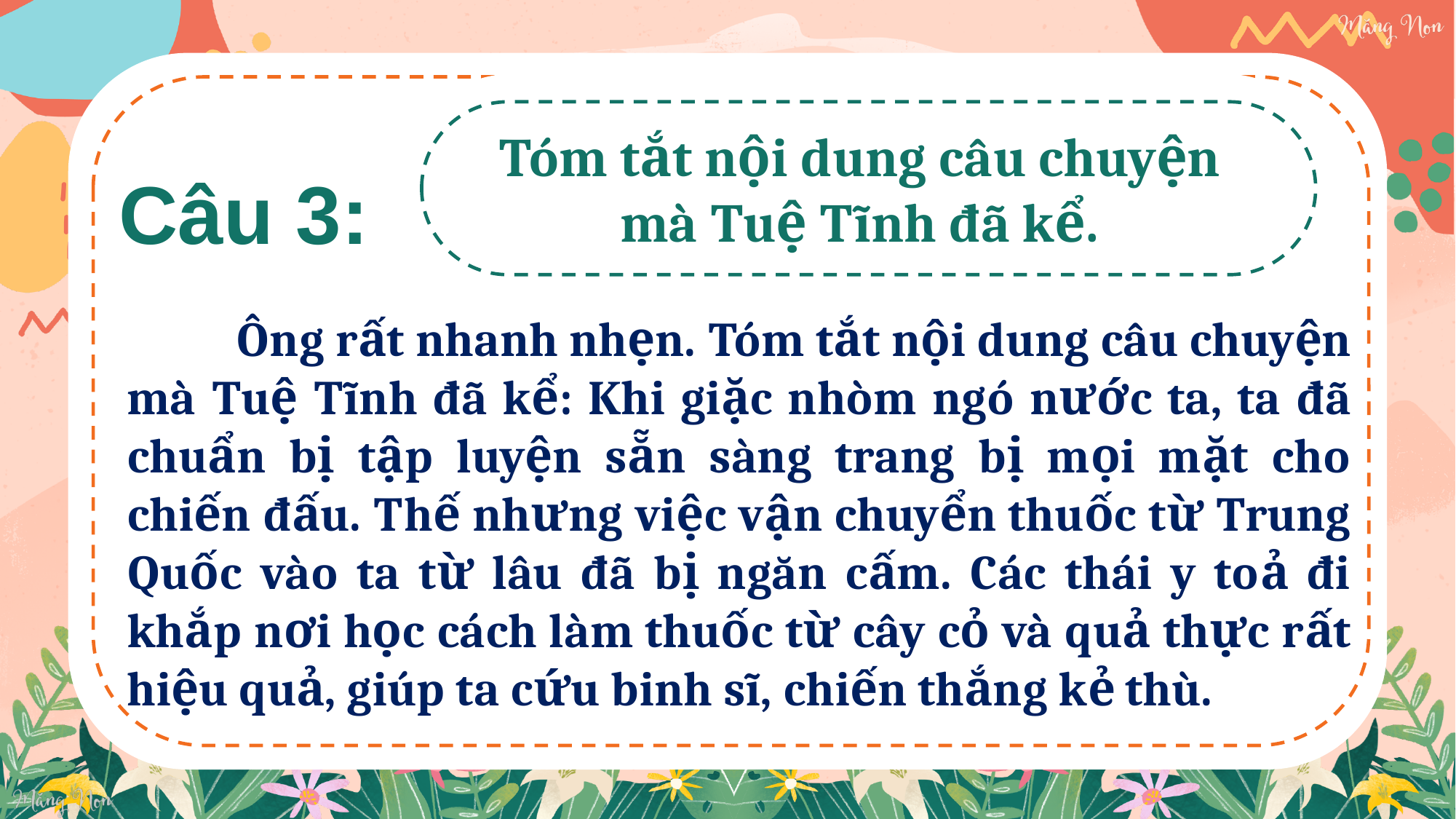

Tóm tắt nội dung câu chuyện mà Tuệ Tĩnh đã kể.
Câu 3:
Câu 3:
	Ông rất nhanh nhẹn. Tóm tắt nội dung câu chuyện mà Tuệ Tĩnh đã kể: Khi giặc nhòm ngó nước ta, ta đã chuẩn bị tập luyện sẵn sàng trang bị mọi mặt cho chiến đấu. Thế nhưng việc vận chuyển thuốc từ Trung Quốc vào ta từ lâu đã bị ngăn cấm. Các thái y toả đi khắp nơi học cách làm thuốc từ cây cỏ và quả thực rất hiệu quả, giúp ta cứu binh sĩ, chiến thắng kẻ thù.